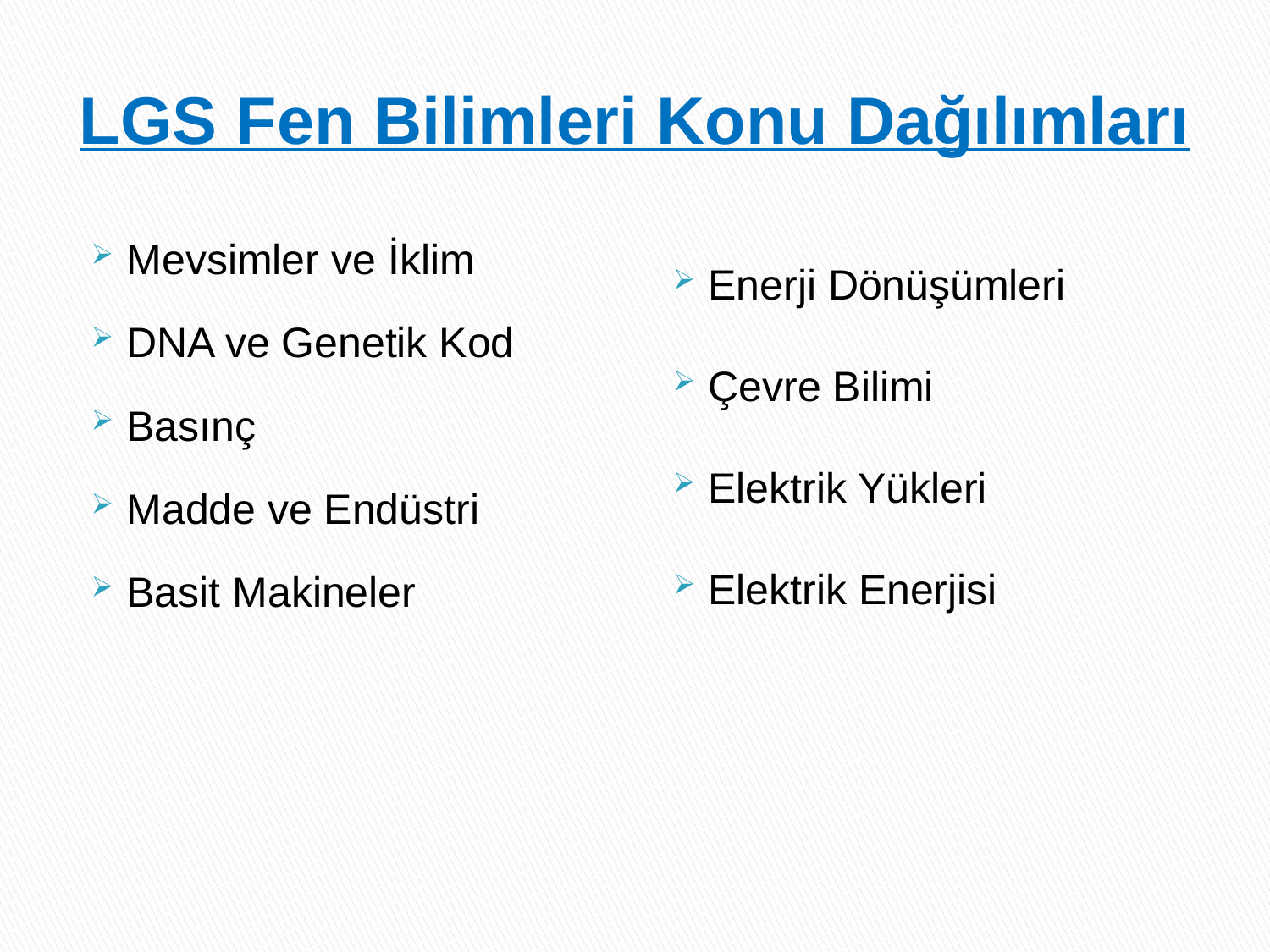

# LGS Fen Bilimleri Konu Dağılımları
Mevsimler ve İklim
DNA ve Genetik Kod
Basınç
Madde ve Endüstri
Basit Makineler

Enerji Dönüşümleri
Çevre Bilimi
Elektrik Yükleri
Elektrik Enerjisi